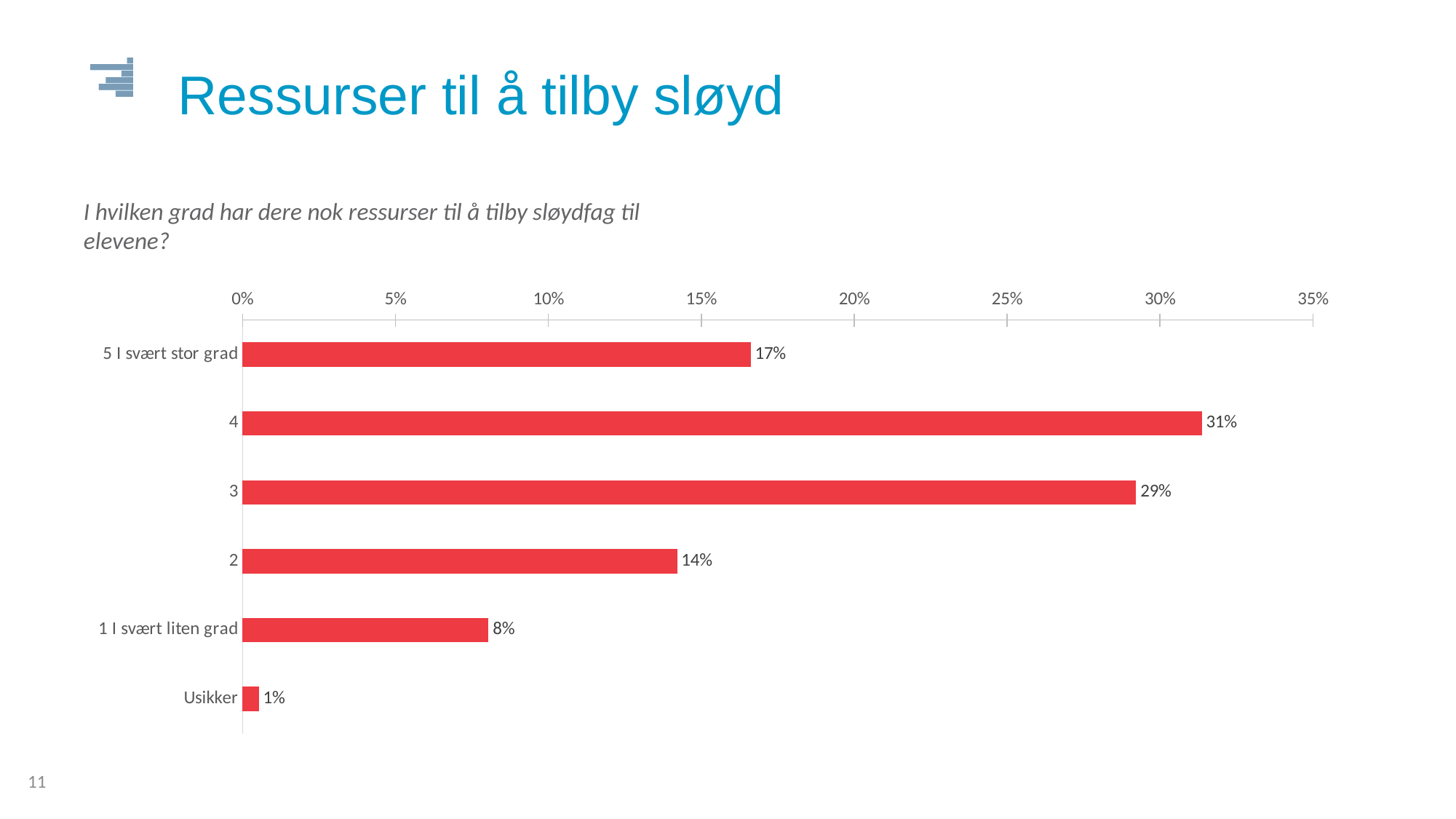

Ressurser til å tilby sløyd
I hvilken grad har dere nok ressurser til å tilby sløydfag til elevene?

### Chart

| Category | Kjønn |
|---|---|
| 5 I svært stor grad | 0.16621983914209099 |
| 4 | 0.313672922252011 |
| 3 | 0.29222520107238603 |
| 2 | 0.142091152815013 |
| 1 I svært liten grad | 0.08042895442359249 |
| Usikker | 0.00536193029490617 |
11